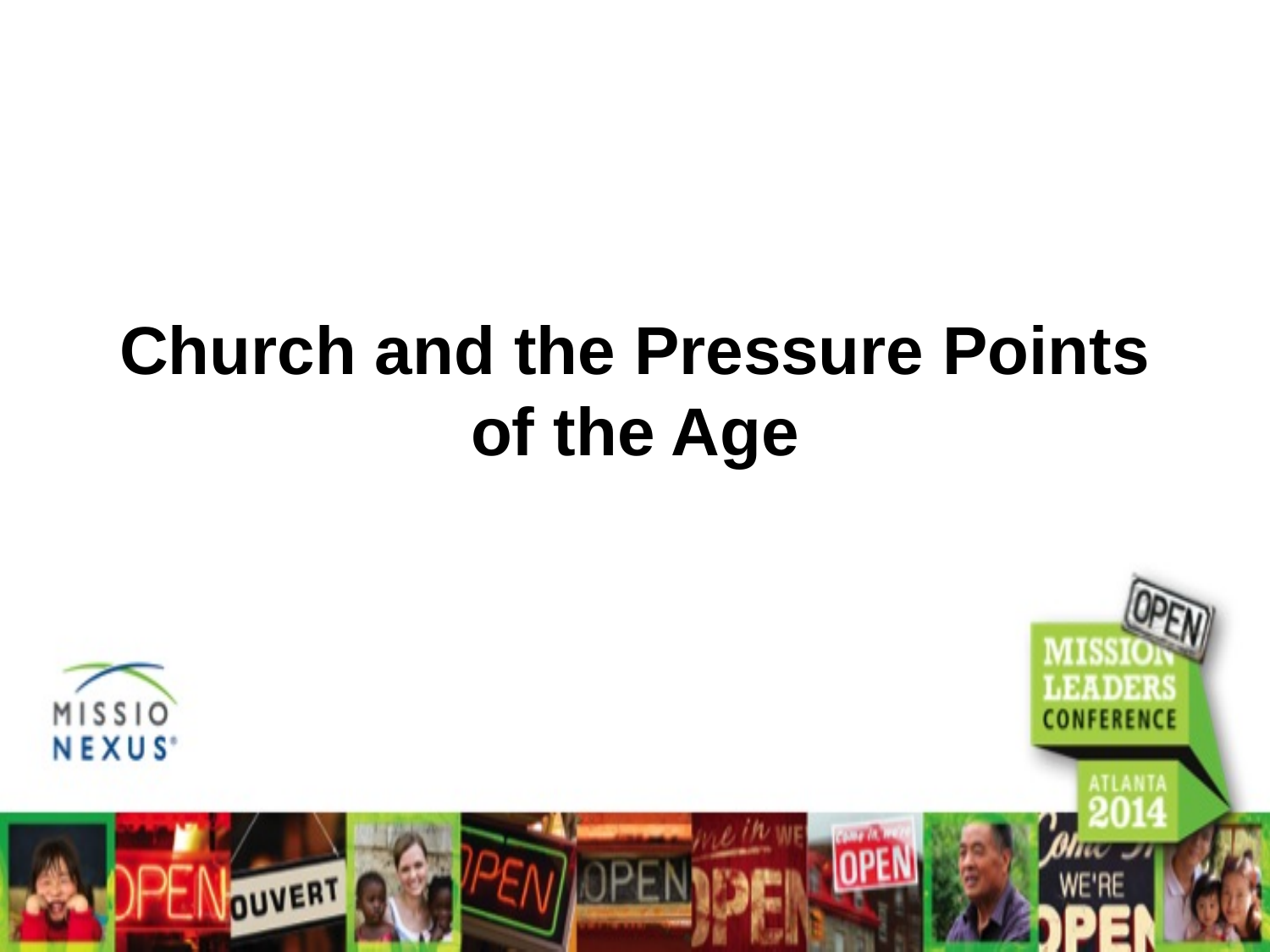

# Church and the Pressure Points of the Age